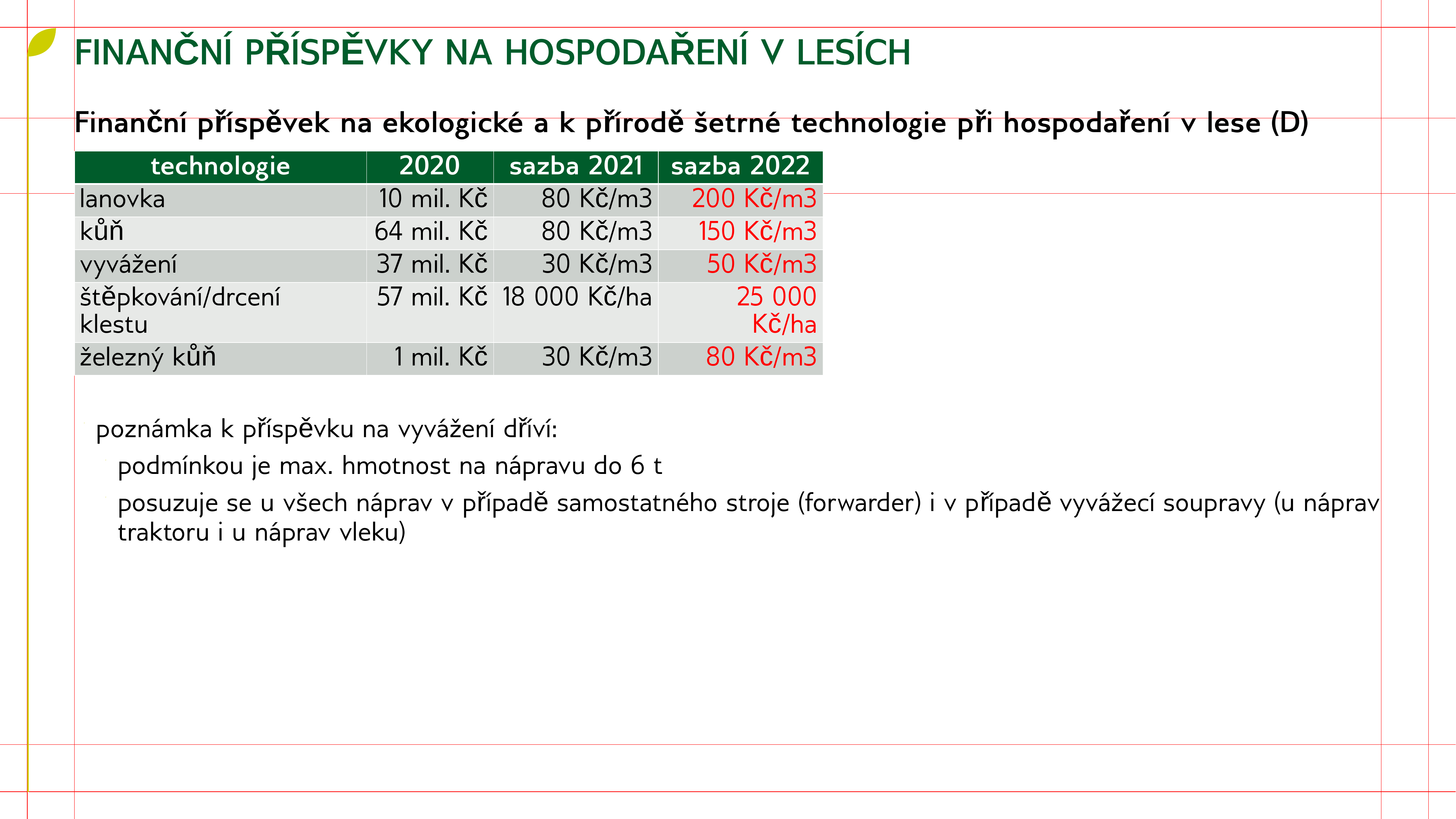

# FINANČNÍ PŘÍSPĚVKY NA HOSPODAŘENÍ V LESÍCH
Finanční příspěvek na ekologické a k přírodě šetrné technologie při hospodaření v lese (D)

poznámka k příspěvku na vyvážení dříví:
podmínkou je max. hmotnost na nápravu do 6 t
posuzuje se u všech náprav v případě samostatného stroje (forwarder) i v případě vyvážecí soupravy (u náprav traktoru i u náprav vleku)
| technologie | 2020 | sazba 2021 | sazba 2022 |
| --- | --- | --- | --- |
| lanovka | 10 mil. Kč | 80 Kč/m3 | 200 Kč/m3 |
| kůň | 64 mil. Kč | 80 Kč/m3 | 150 Kč/m3 |
| vyvážení | 37 mil. Kč | 30 Kč/m3 | 50 Kč/m3 |
| štěpkování/drcení klestu | 57 mil. Kč | 18 000 Kč/ha | 25 000 Kč/ha |
| železný kůň | 1 mil. Kč | 30 Kč/m3 | 80 Kč/m3 |